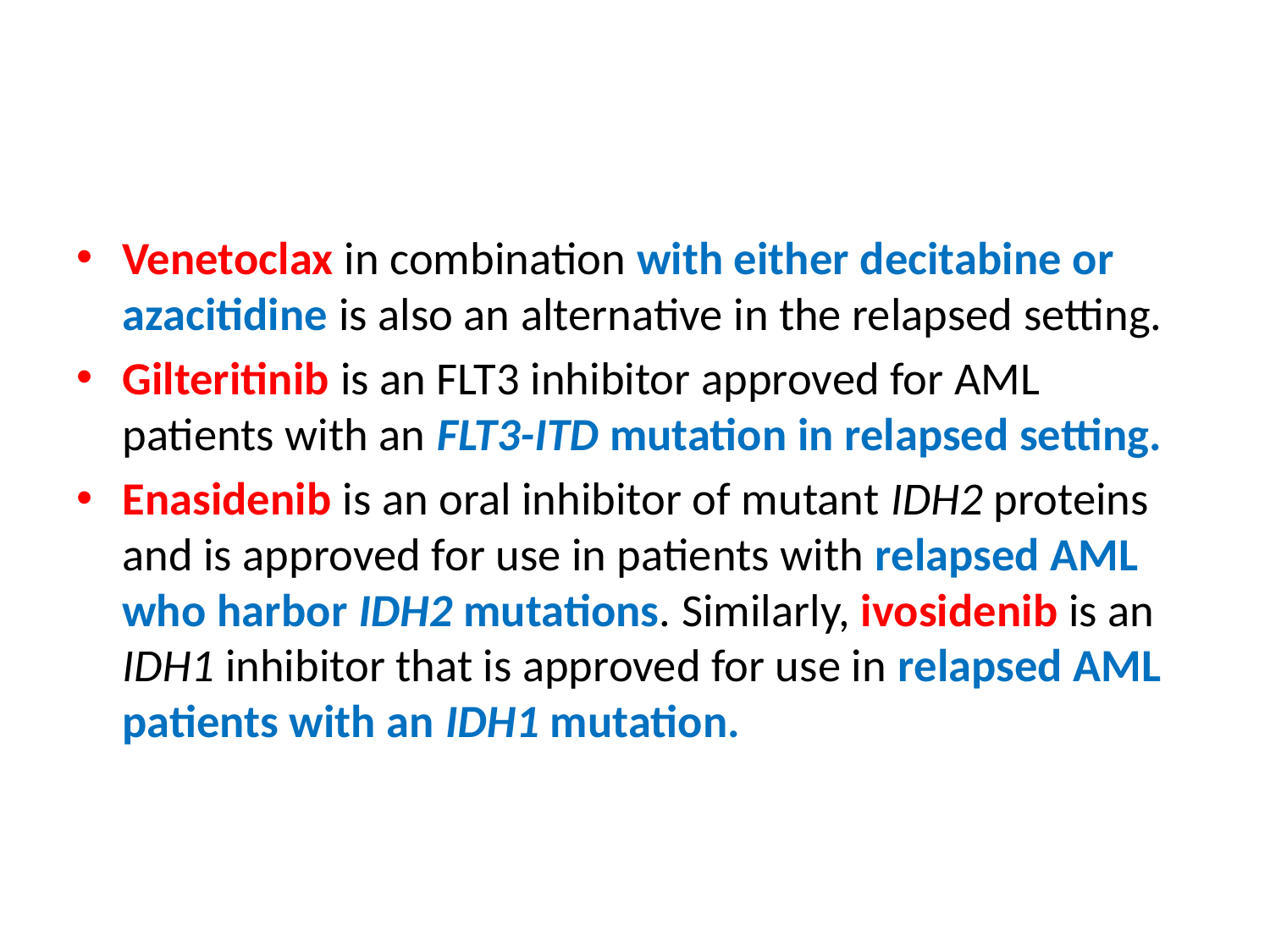

#
Venetoclax in combination with either decitabine or azacitidine is also an alternative in the relapsed setting.
Gilteritinib is an FLT3 inhibitor approved for AML patients with an FLT3-ITD mutation in relapsed setting.
Enasidenib is an oral inhibitor of mutant IDH2 proteins and is approved for use in patients with relapsed AML who harbor IDH2 mutations. Similarly, ivosidenib is an IDH1 inhibitor that is approved for use in relapsed AML patients with an IDH1 mutation.